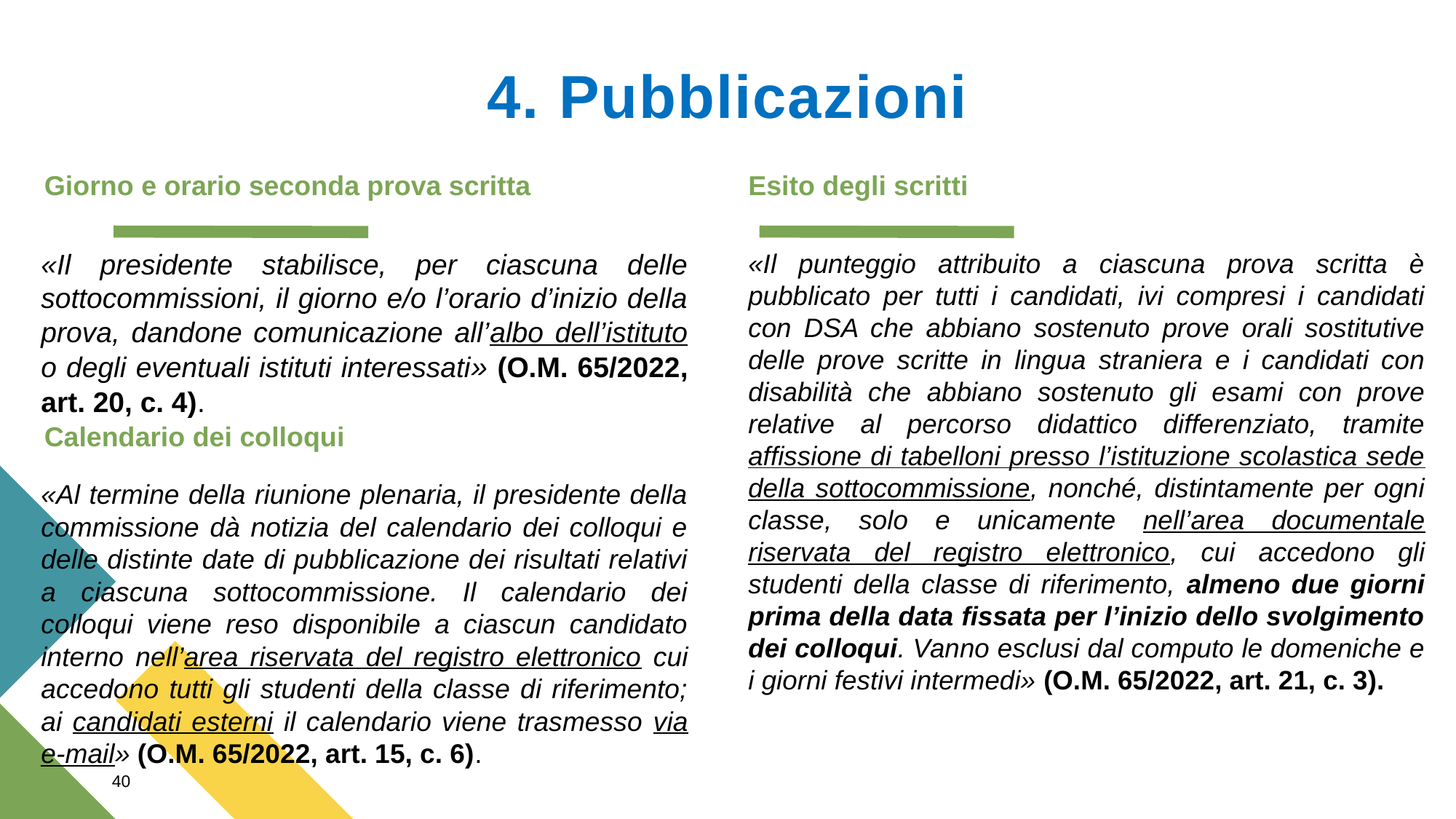

# 4. Pubblicazioni
Giorno e orario seconda prova scritta
Esito degli scritti
«Il presidente stabilisce, per ciascuna delle sottocommissioni, il giorno e/o l’orario d’inizio della prova, dandone comunicazione all’albo dell’istituto o degli eventuali istituti interessati» (O.M. 65/2022, art. 20, c. 4).

«Al termine della riunione plenaria, il presidente della commissione dà notizia del calendario dei colloqui e delle distinte date di pubblicazione dei risultati relativi a ciascuna sottocommissione. Il calendario dei colloqui viene reso disponibile a ciascun candidato interno nell’area riservata del registro elettronico cui accedono tutti gli studenti della classe di riferimento; ai candidati esterni il calendario viene trasmesso via e-mail» (O.M. 65/2022, art. 15, c. 6).

«Il punteggio attribuito a ciascuna prova scritta è pubblicato per tutti i candidati, ivi compresi i candidati con DSA che abbiano sostenuto prove orali sostitutive delle prove scritte in lingua straniera e i candidati con disabilità che abbiano sostenuto gli esami con prove relative al percorso didattico differenziato, tramite affissione di tabelloni presso l’istituzione scolastica sede della sottocommissione, nonché, distintamente per ogni classe, solo e unicamente nell’area documentale riservata del registro elettronico, cui accedono gli studenti della classe di riferimento, almeno due giorni prima della data fissata per l’inizio dello svolgimento dei colloqui. Vanno esclusi dal computo le domeniche e i giorni festivi intermedi» (O.M. 65/2022, art. 21, c. 3).
Calendario dei colloqui
40